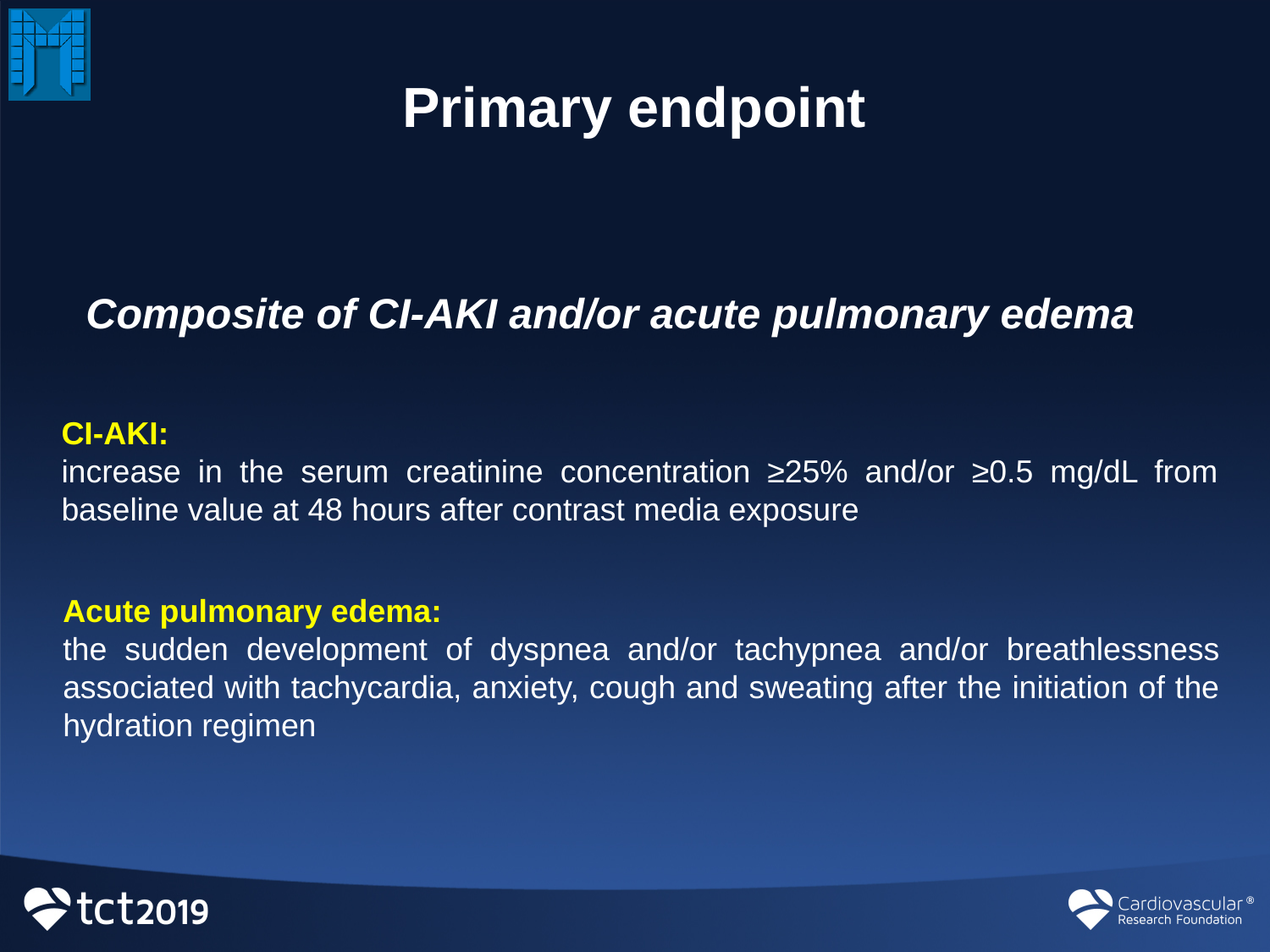

# Primary endpoint

Composite of CI-AKI and/or acute pulmonary edema
CI-AKI:
increase in the serum creatinine concentration ≥25% and/or ≥0.5 mg/dL from baseline value at 48 hours after contrast media exposure

Acute pulmonary edema:
the sudden development of dyspnea and/or tachypnea and/or breathlessness associated with tachycardia, anxiety, cough and sweating after the initiation of the hydration regimen